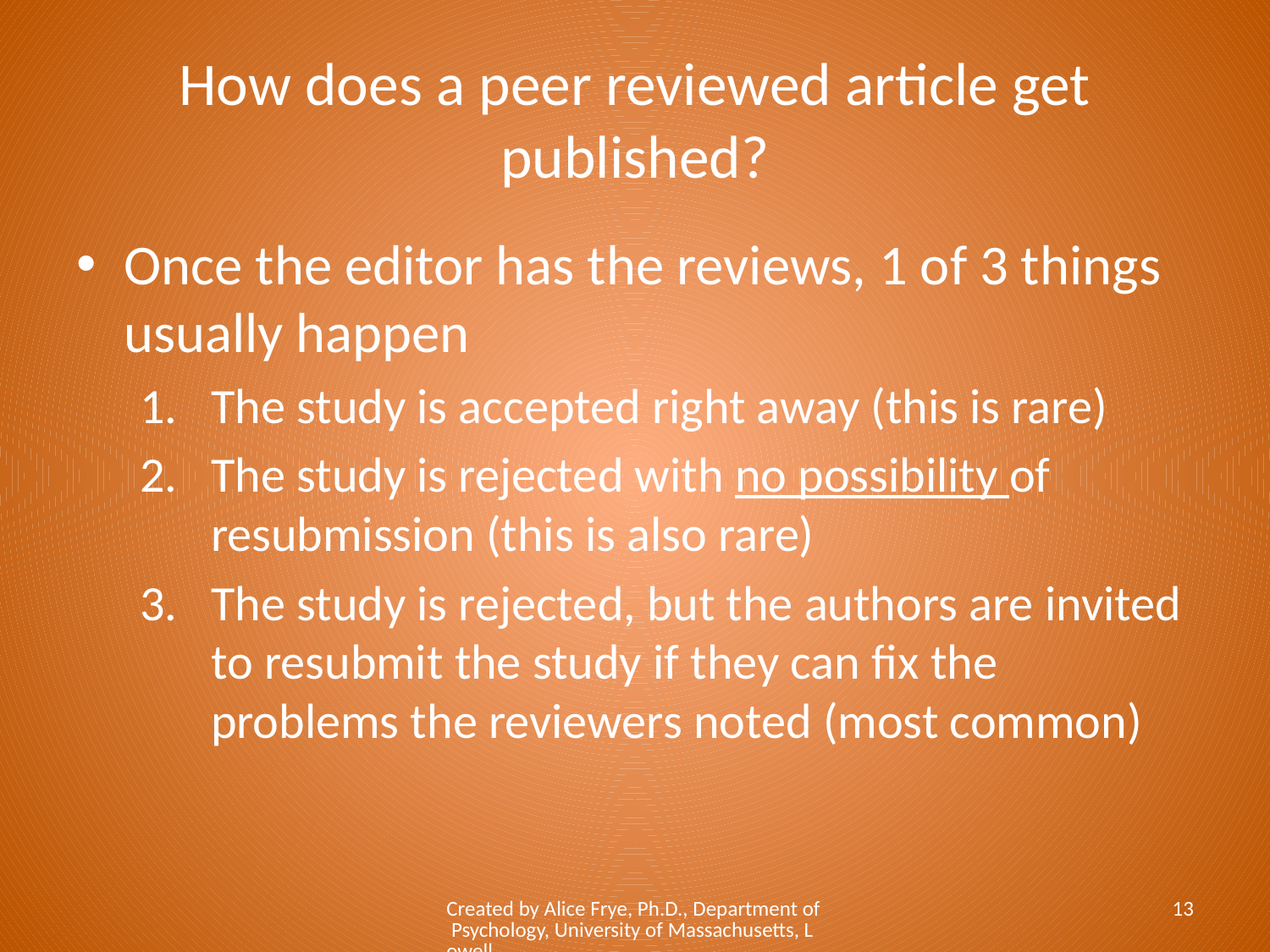

# How does a peer reviewed article get published?
Once the editor has the reviews, 1 of 3 things usually happen
The study is accepted right away (this is rare)
The study is rejected with no possibility of resubmission (this is also rare)
The study is rejected, but the authors are invited to resubmit the study if they can fix the problems the reviewers noted (most common)
Created by Alice Frye, Ph.D., Department of Psychology, University of Massachusetts, Lowell
13